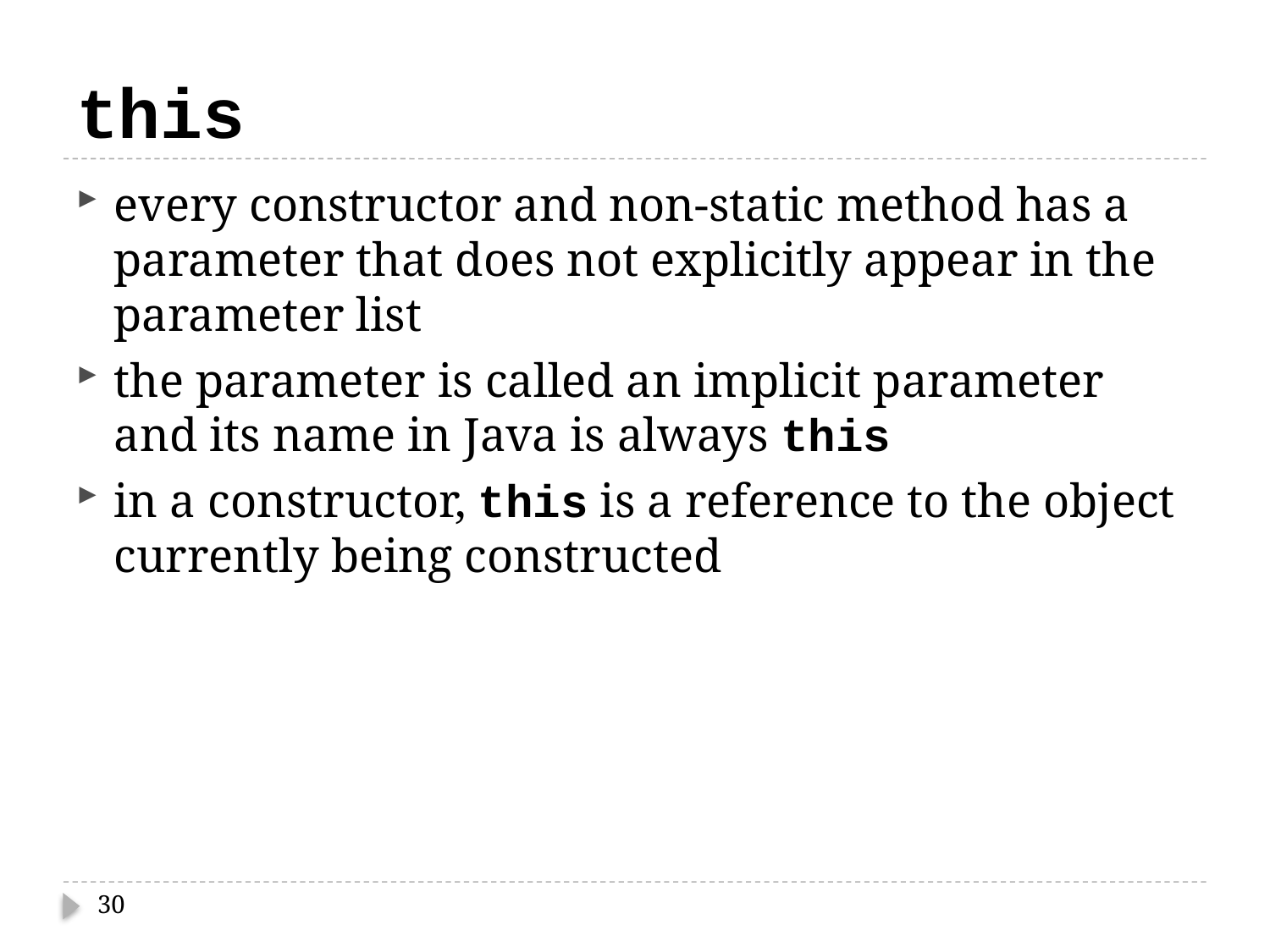

# this
every constructor and non-static method has a parameter that does not explicitly appear in the parameter list
the parameter is called an implicit parameter and its name in Java is always this
in a constructor, this is a reference to the object currently being constructed
30